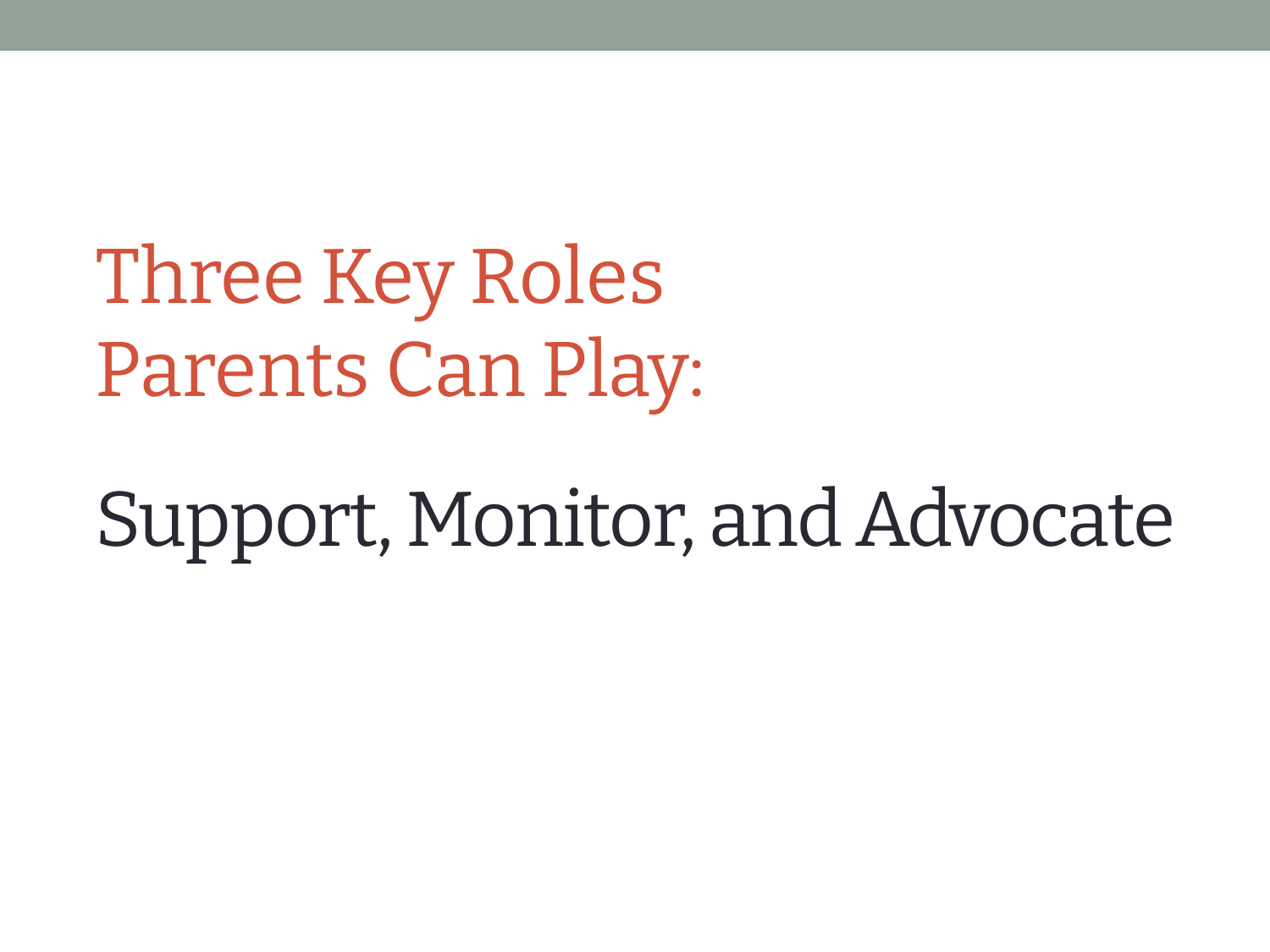

Three Key Roles Parents Can Play:
# Support, Monitor, and Advocate